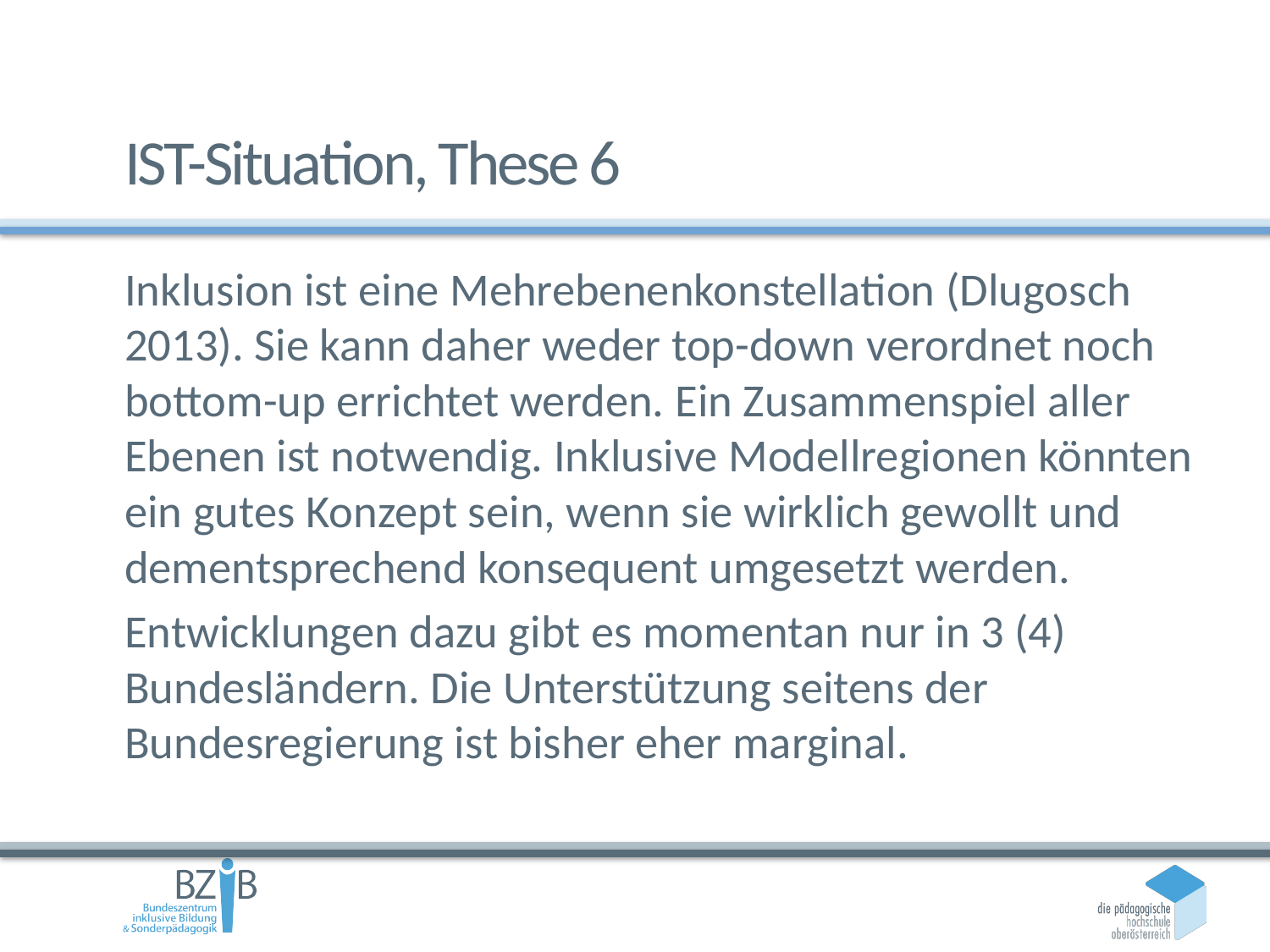

# IST-Situation, These 6
Inklusion ist eine Mehrebenenkonstellation (Dlugosch 2013). Sie kann daher weder top-down verordnet noch bottom-up errichtet werden. Ein Zusammenspiel aller Ebenen ist notwendig. Inklusive Modellregionen könnten ein gutes Konzept sein, wenn sie wirklich gewollt und dementsprechend konsequent umgesetzt werden.
Entwicklungen dazu gibt es momentan nur in 3 (4) Bundesländern. Die Unterstützung seitens der Bundesregierung ist bisher eher marginal.